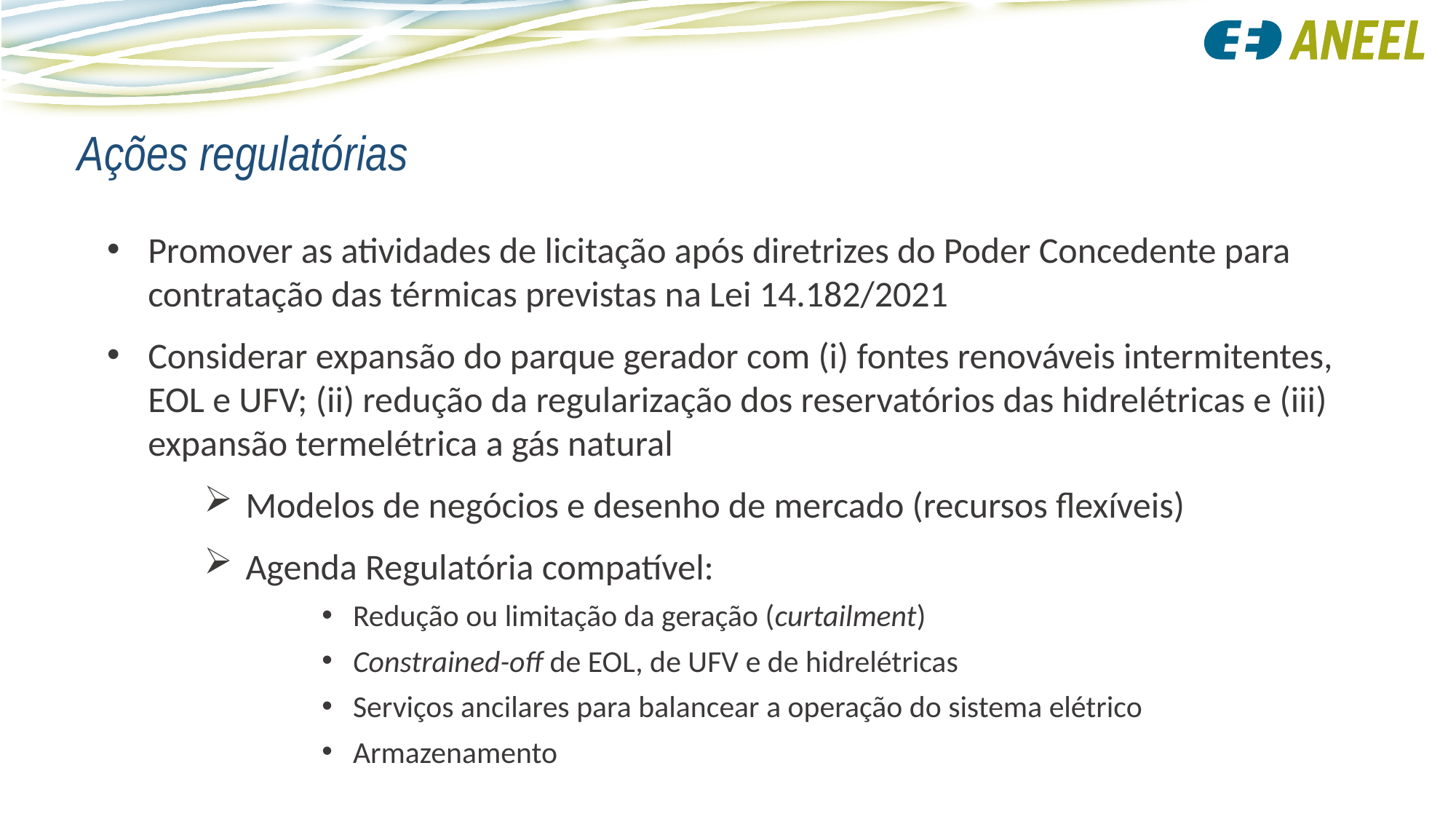

Ações regulatórias
Promover as atividades de licitação após diretrizes do Poder Concedente para contratação das térmicas previstas na Lei 14.182/2021

Considerar expansão do parque gerador com (i) fontes renováveis intermitentes, EOL e UFV; (ii) redução da regularização dos reservatórios das hidrelétricas e (iii) expansão termelétrica a gás natural

Modelos de negócios e desenho de mercado (recursos flexíveis)

Agenda Regulatória compatível:
Redução ou limitação da geração (curtailment)
Constrained-off de EOL, de UFV e de hidrelétricas
Serviços ancilares para balancear a operação do sistema elétrico
Armazenamento